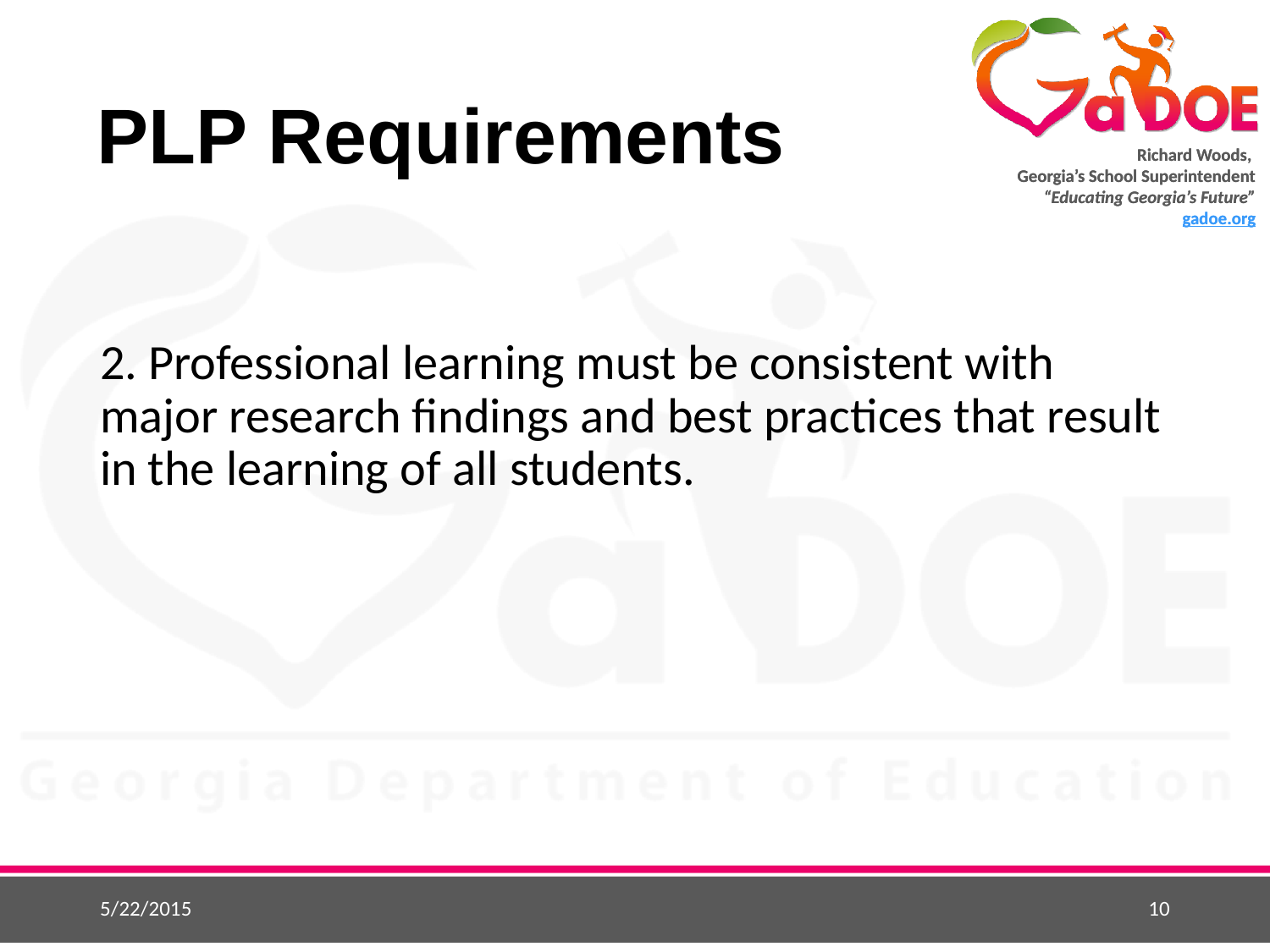

# PLP Requirements

2. Professional learning must be consistent with major research findings and best practices that result in the learning of all students.

5/22/2015
10